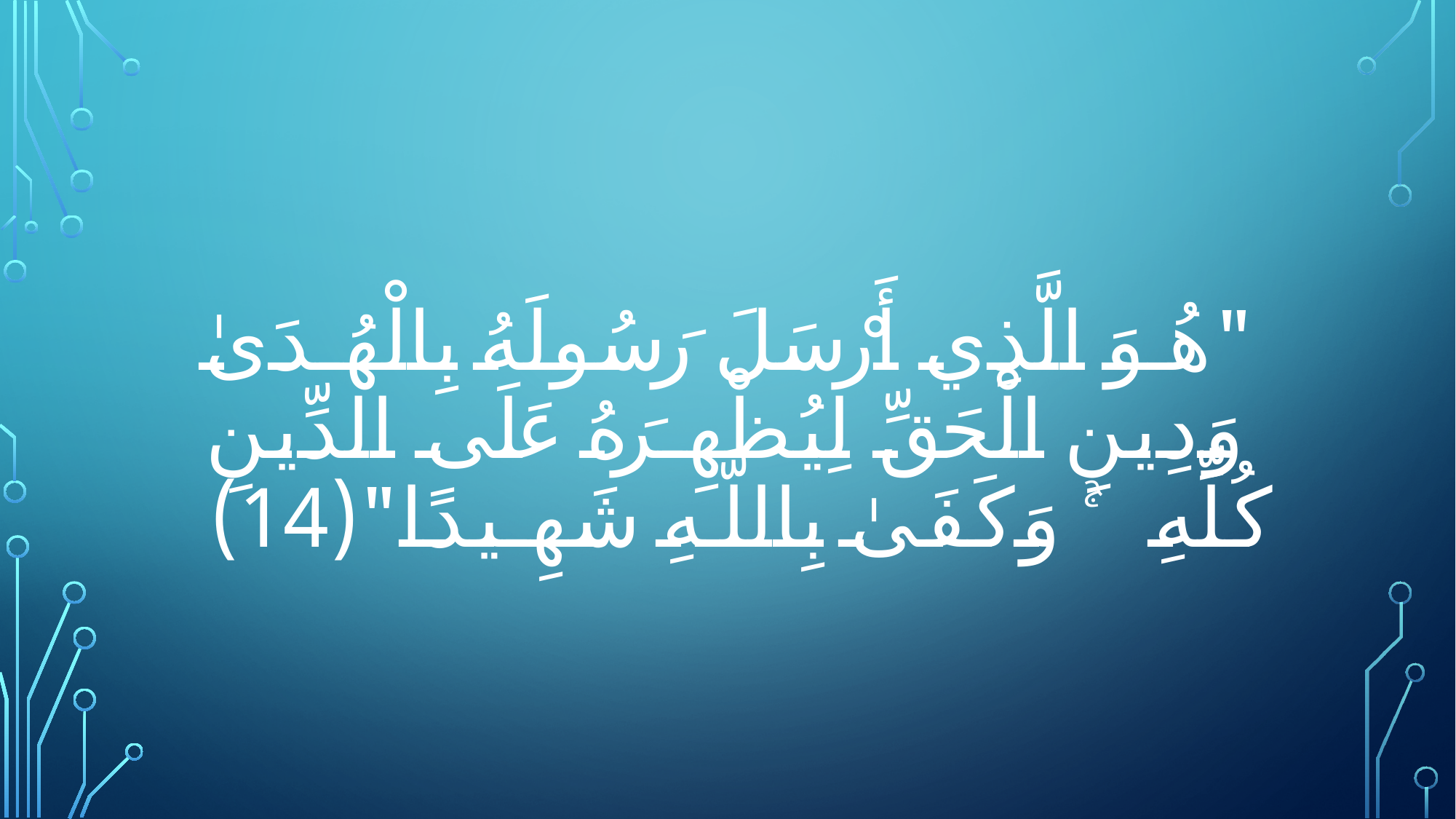

# "هُوَ الَّذِي أَرْ‌سَلَ رَ‌سُولَهُ بِالْهُدَىٰ وَدِينِ الْحَقِّ لِيُظْهِرَ‌هُ عَلَى الدِّينِ كُلِّهِ ۚ وَكَفَىٰ بِاللَّـهِ شَهِيدًا"(14)